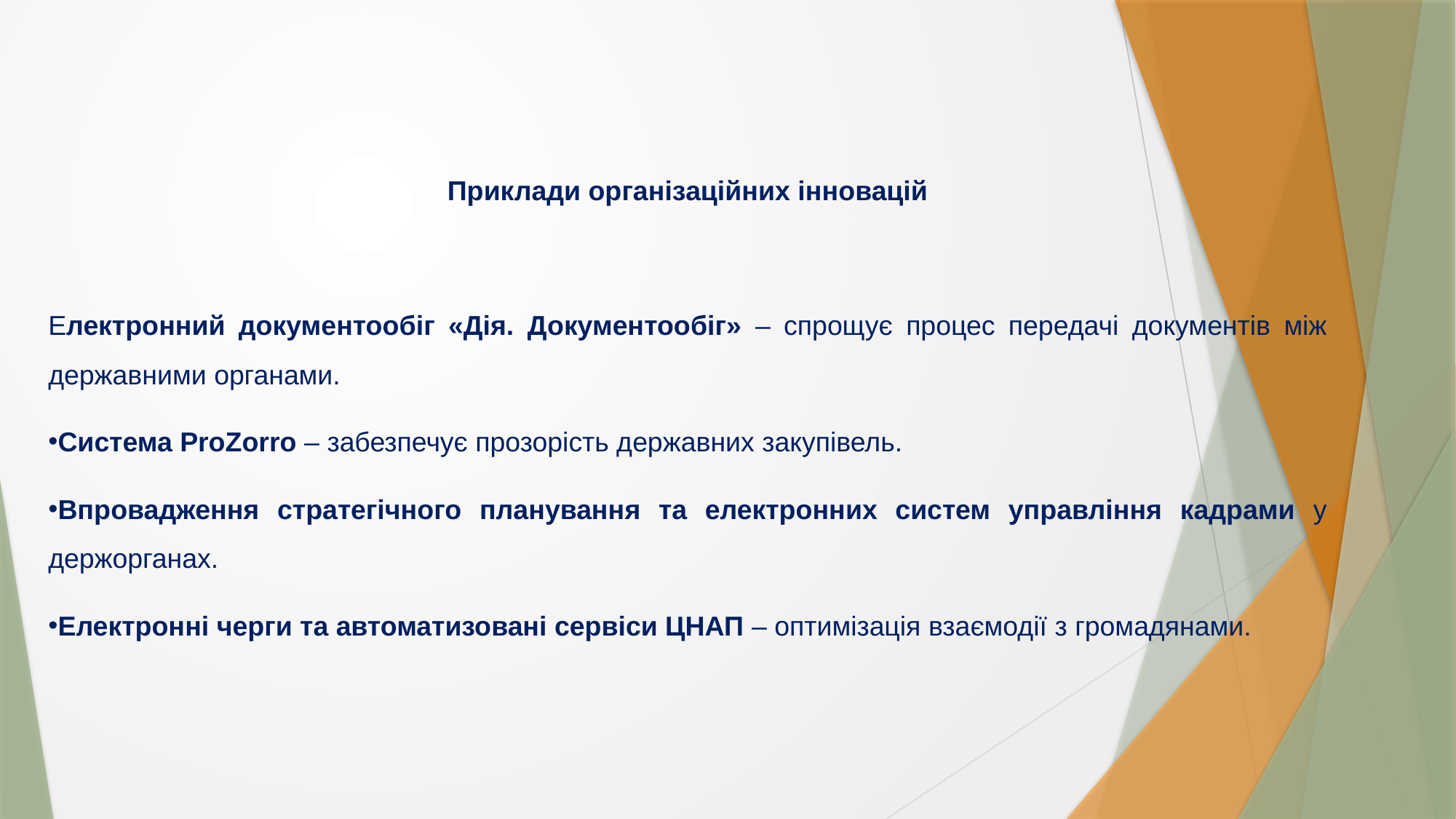

Приклади організаційних інновацій

Електронний документообіг «Дія. Документообіг» – спрощує процес передачі документів між державними органами.
Система ProZorro – забезпечує прозорість державних закупівель.
Впровадження стратегічного планування та електронних систем управління кадрами у держорганах.
Електронні черги та автоматизовані сервіси ЦНАП – оптимізація взаємодії з громадянами.